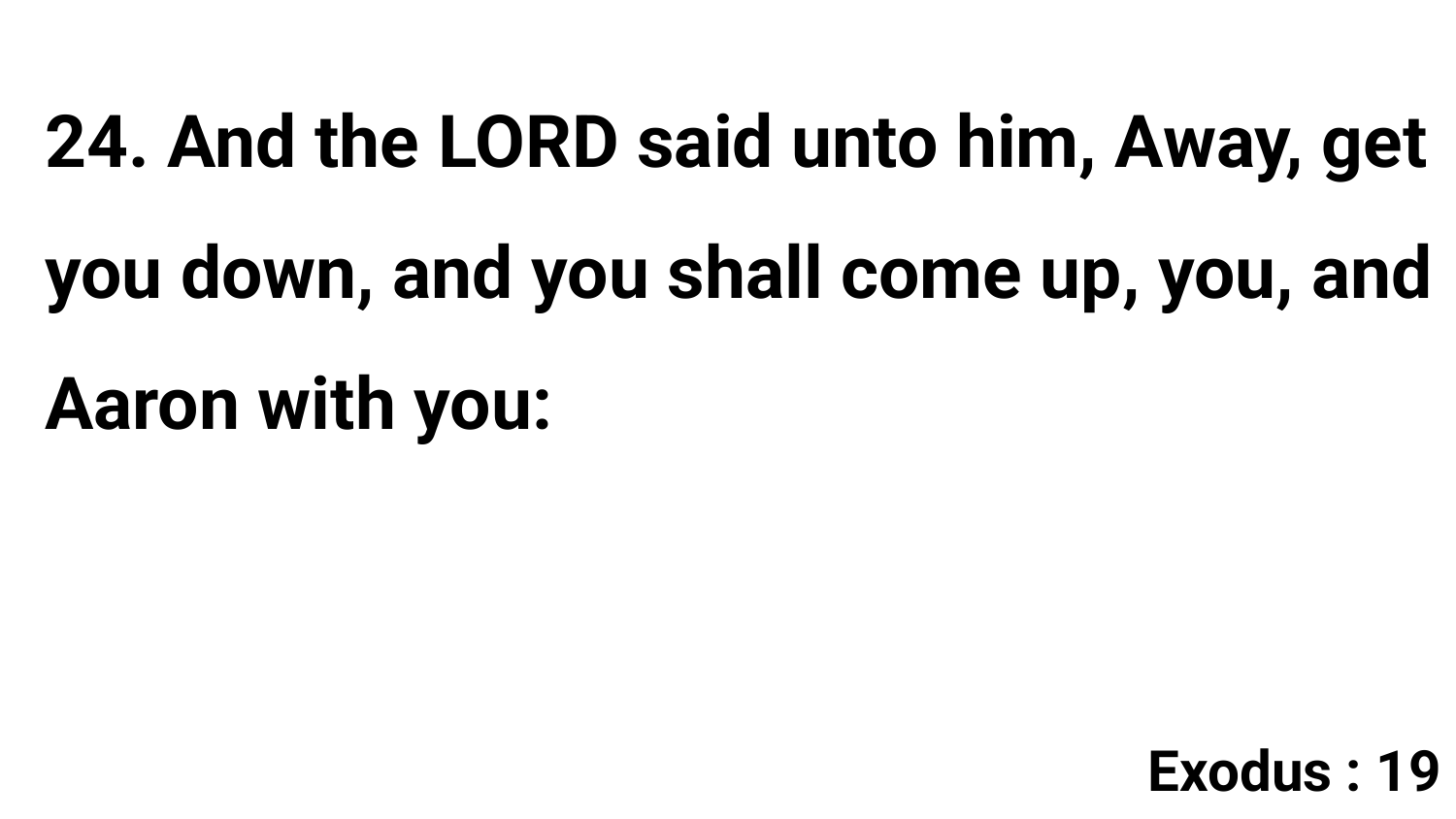

24. And the LORD said unto him, Away, get you down, and you shall come up, you, and Aaron with you:
Exodus : 19